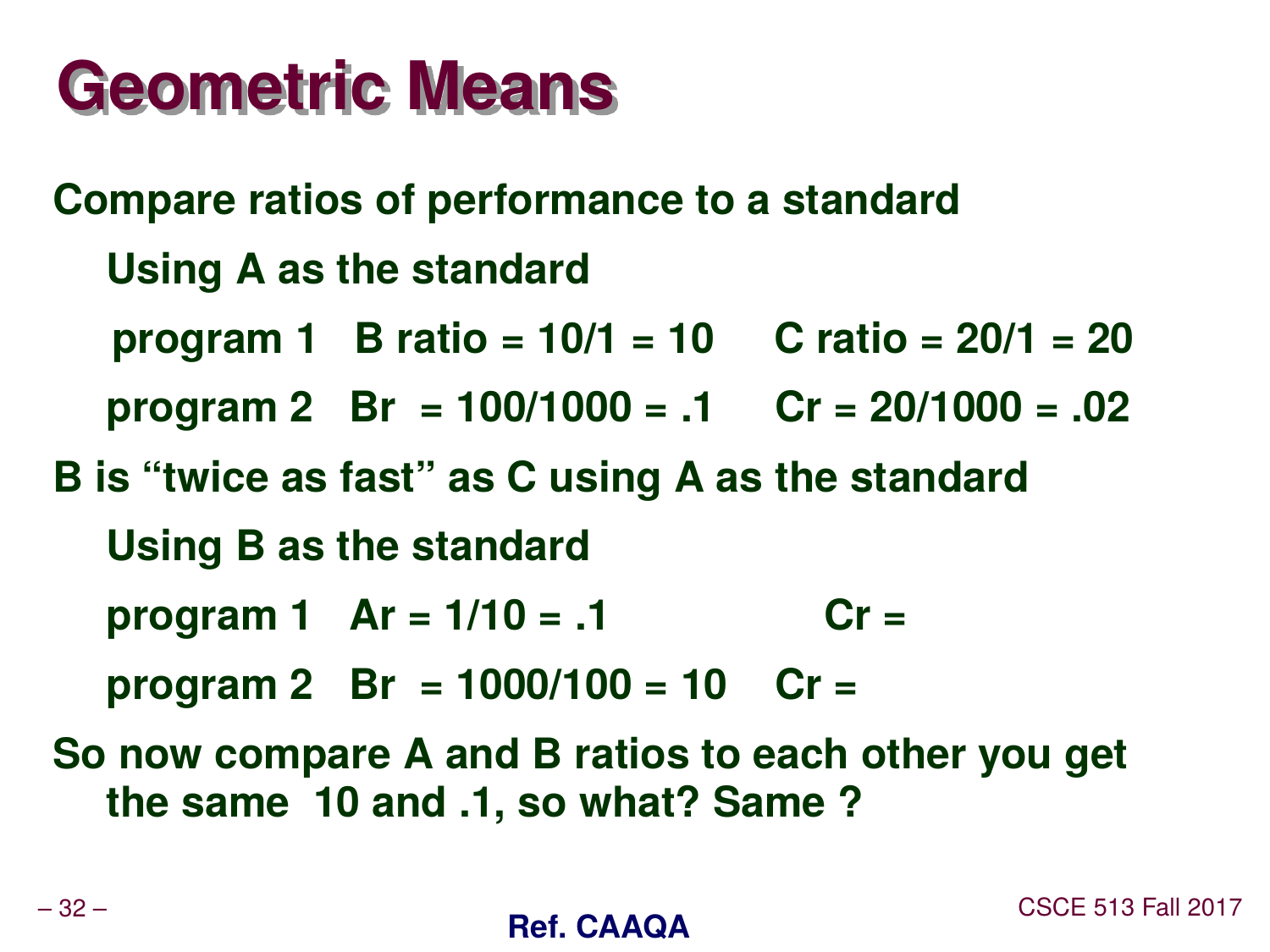

# Geometric Means
Compare ratios of performance to a standard
	Using A as the standard
     program 1   B ratio = 10/1 = 10     C ratio = 20/1 = 20
	program 2   Br  = 100/1000 = .1     Cr = 20/1000 = .02
B is “twice as fast” as C using A as the standard
 	Using B as the standard
	program 1   Ar = 1/10 = .1     	       Cr =
	program 2   Br  = 1000/100 = 10    Cr =
So now compare A and B ratios to each other you get the same  10 and .1, so what? Same ?
Ref. CAAQA